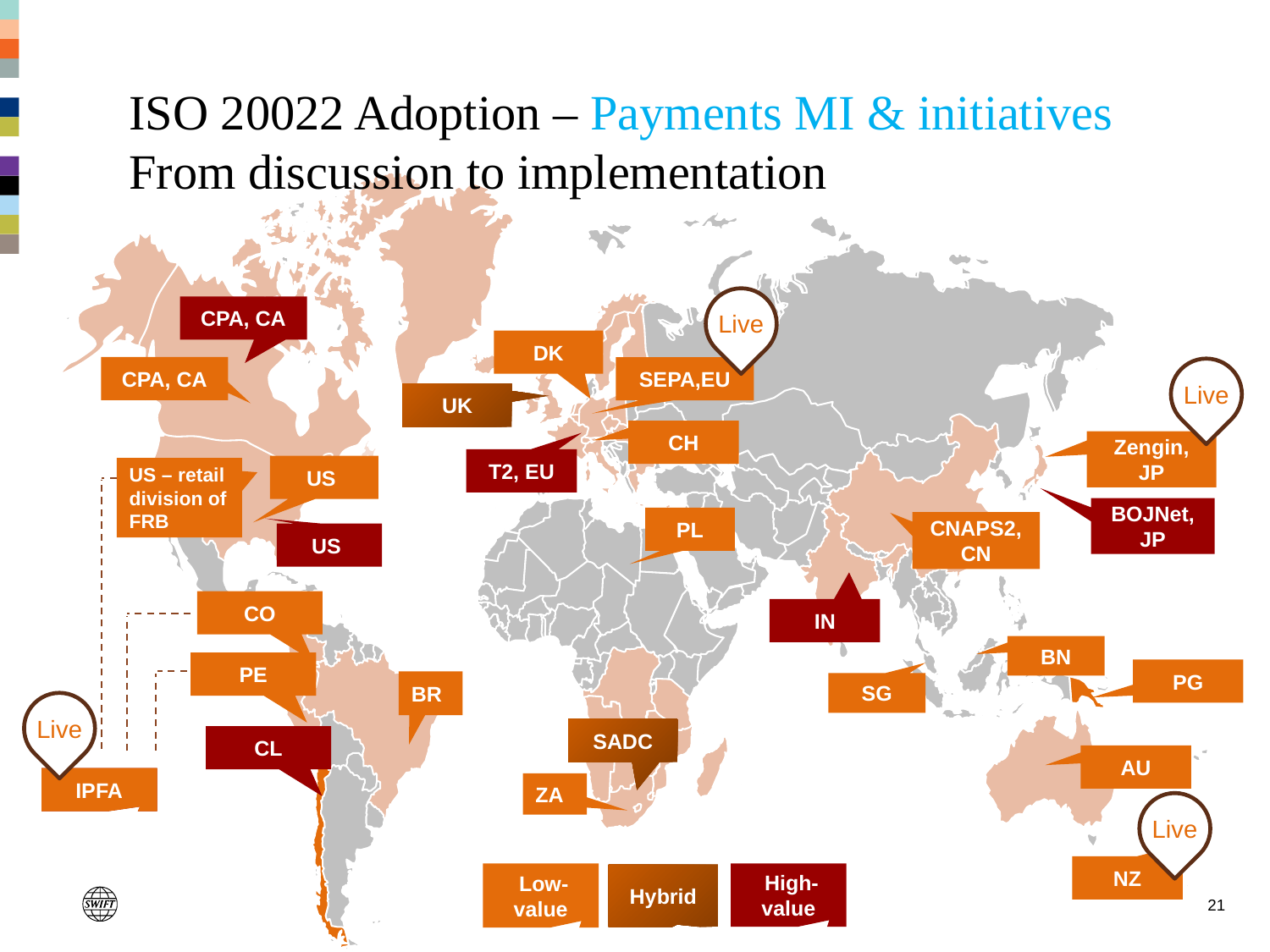

# ISO 20022 Adoption – Payments MI & initiatives From discussion to implementation

Live

CPA, CA

DK

CPA, CA
SEPA,EU

Live

UK

CH

Zengin, JP

T2, EU

US

US – retail division of FRB

BOJNet, JP

PL

CNAPS2, CN

US

CO

IN

BN

PE

PG

BR

SG

Live

SADC

CL

AU

IPFA
IPFA

ZA

Live

NZ
 High-value
 Low-value
Hybrid

21